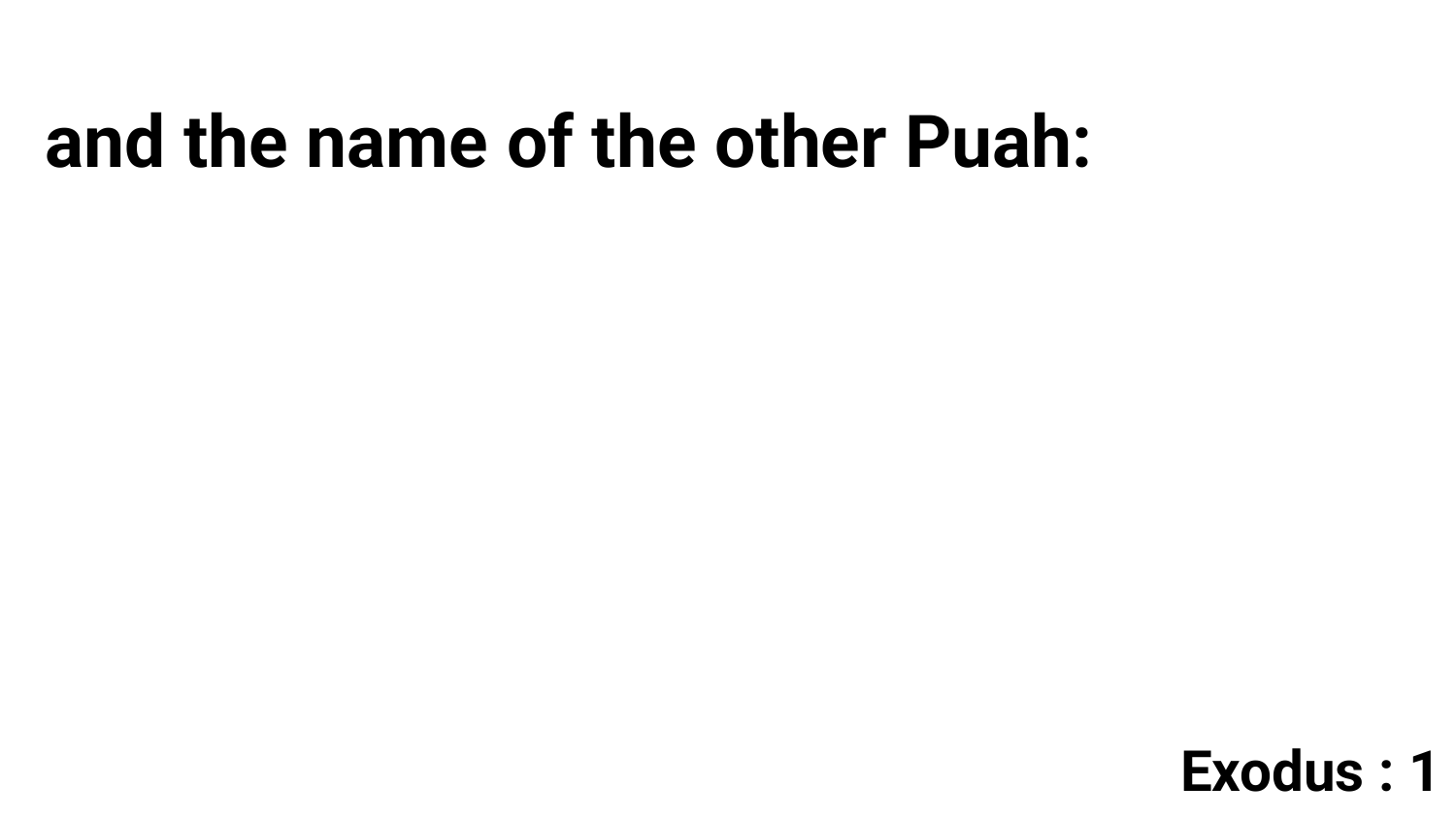

and the name of the other Puah:
Exodus : 1